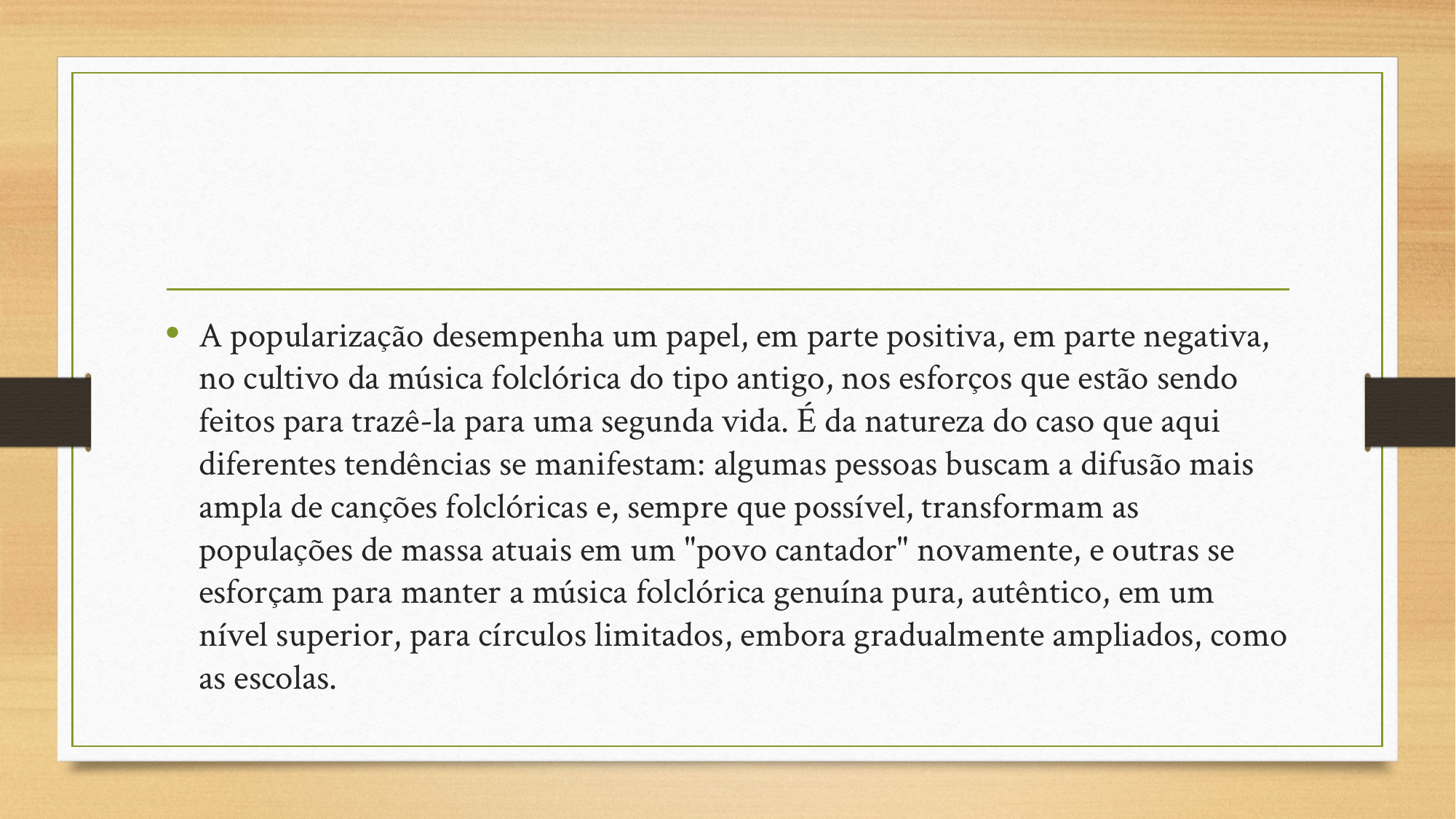

#
A popularização desempenha um papel, em parte positiva, em parte negativa, no cultivo da música folclórica do tipo antigo, nos esforços que estão sendo feitos para trazê-la para uma segunda vida. É da natureza do caso que aqui diferentes tendências se manifestam: algumas pessoas buscam a difusão mais ampla de canções folclóricas e, sempre que possível, transformam as populações de massa atuais em um "povo cantador" novamente, e outras se esforçam para manter a música folclórica genuína pura, autêntico, em um nível superior, para círculos limitados, embora gradualmente ampliados, como as escolas.